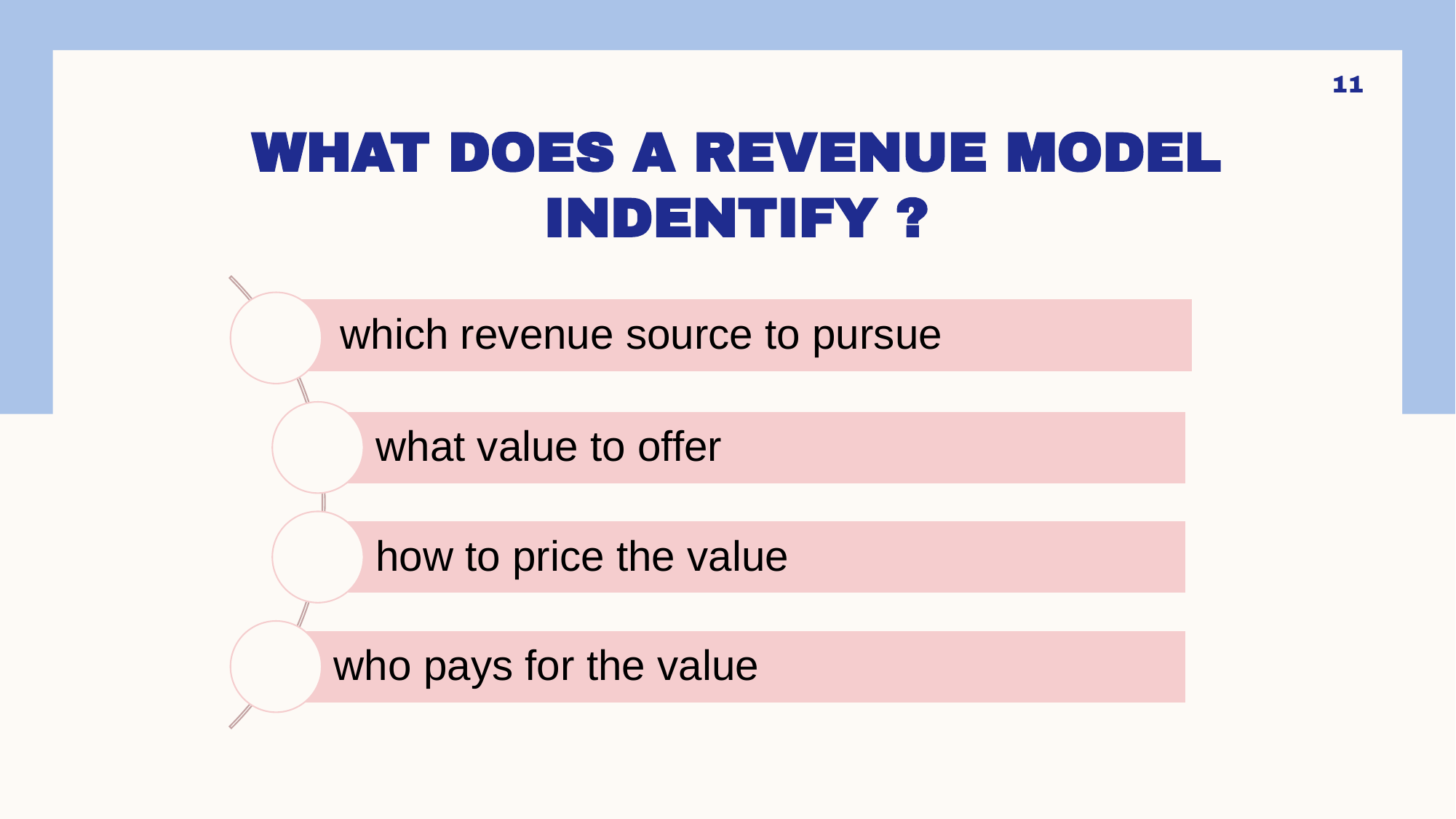

11
# What does a revenue model indentify ?
which revenue source to pursue
what value to offer
how to price the value
who pays for the value